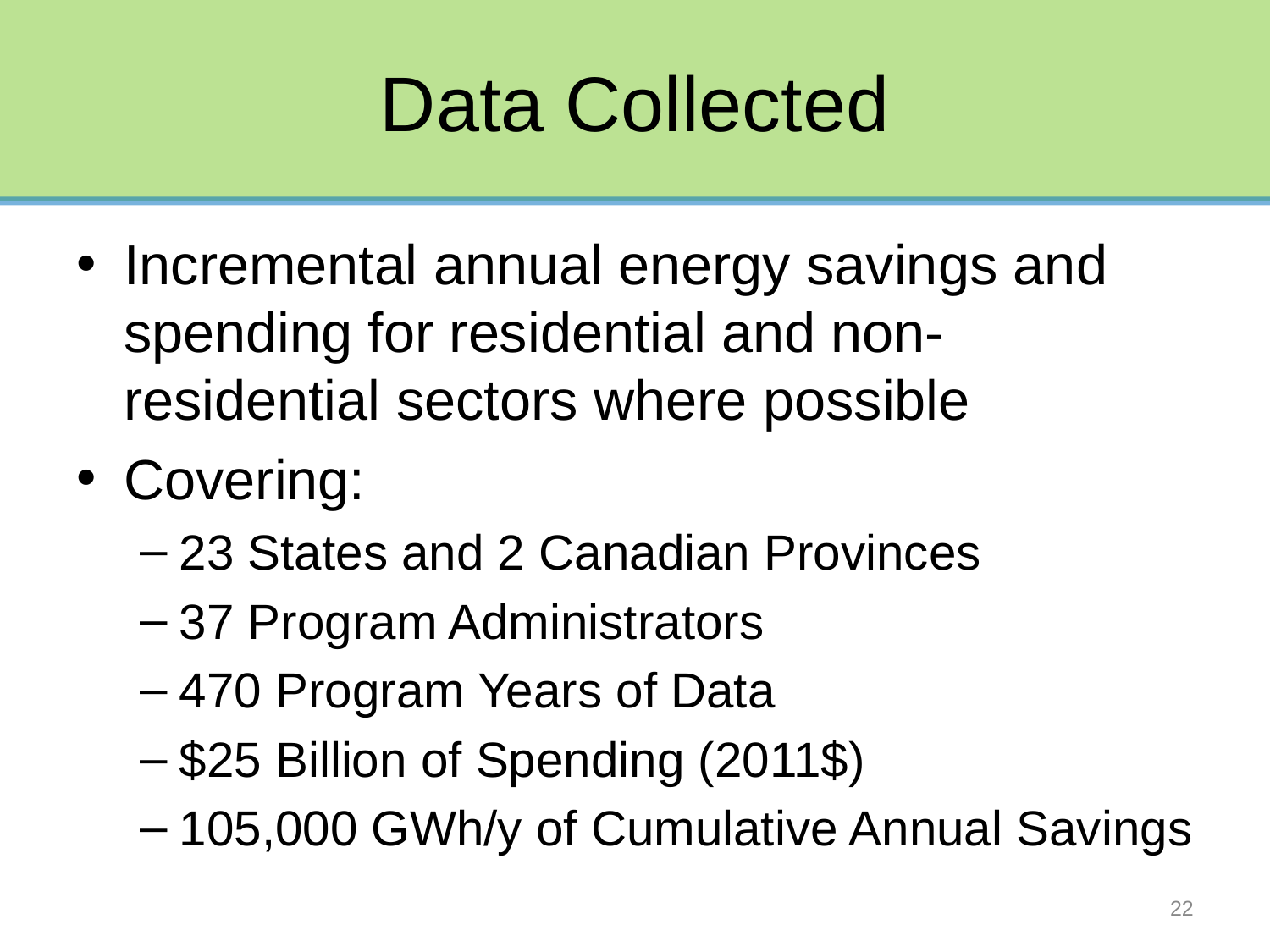

# Data Collected
Incremental annual energy savings and spending for residential and non-residential sectors where possible
Covering:
23 States and 2 Canadian Provinces
37 Program Administrators
470 Program Years of Data
$25 Billion of Spending (2011$)
105,000 GWh/y of Cumulative Annual Savings
22